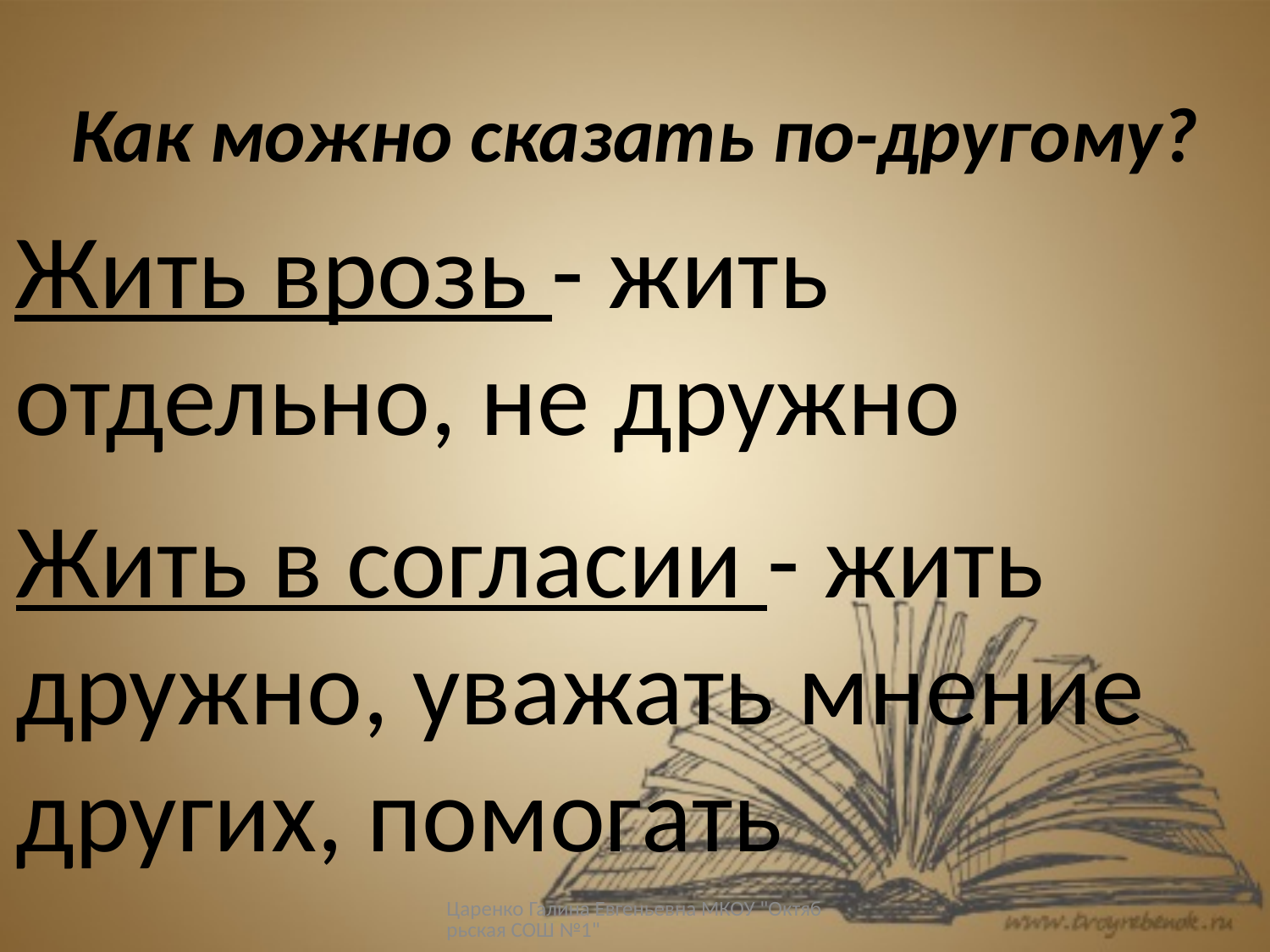

# Как можно сказать по-другому?
Жить врозь - жить
отдельно, не дружно

Жить в согласии - жить
дружно, уважать мнение
других, помогать

Царенко Галина Евгеньевна МКОУ "Октябрьская СОШ №1"